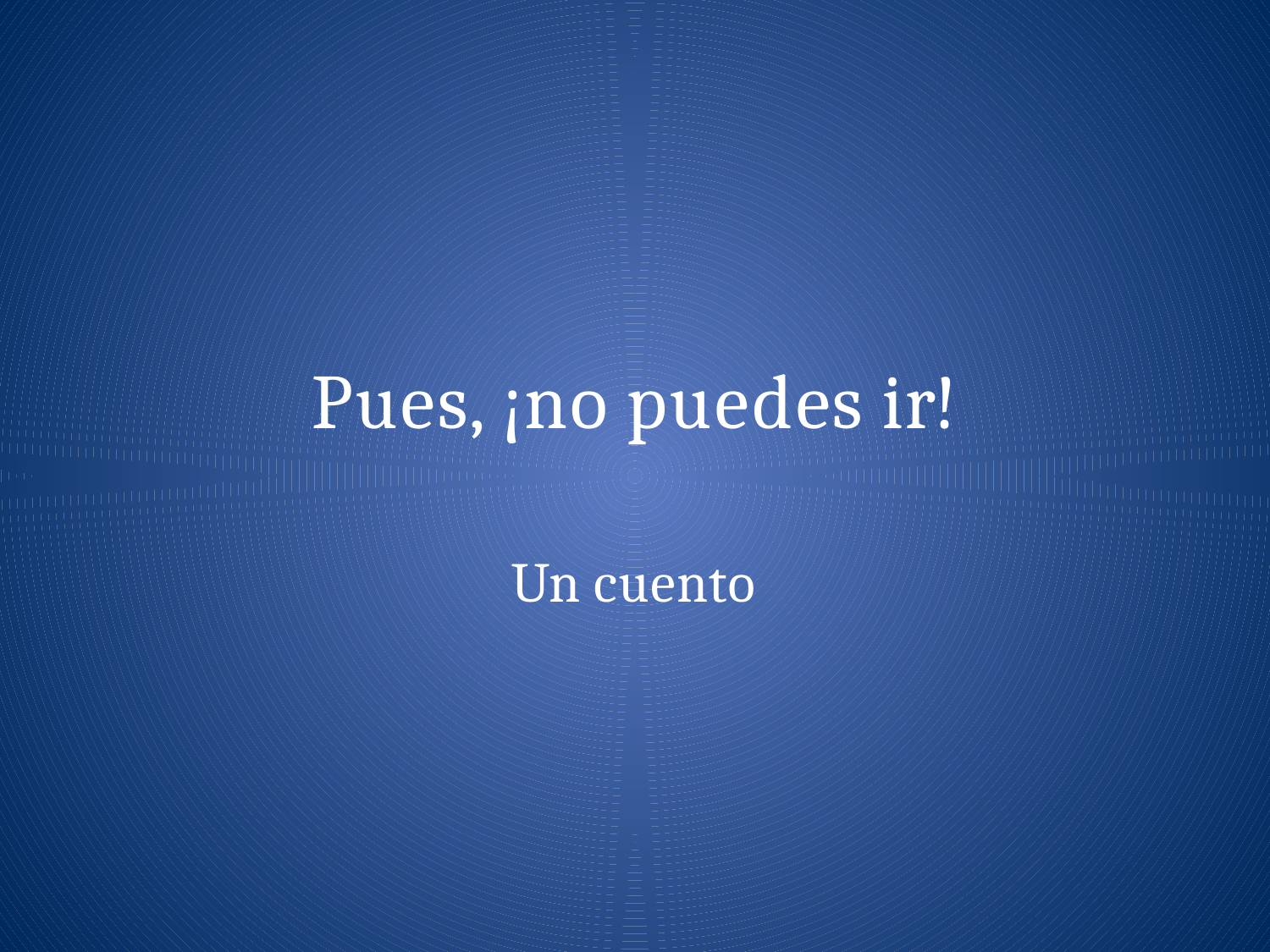

# Pues, ¡no puedes ir!
Un cuento